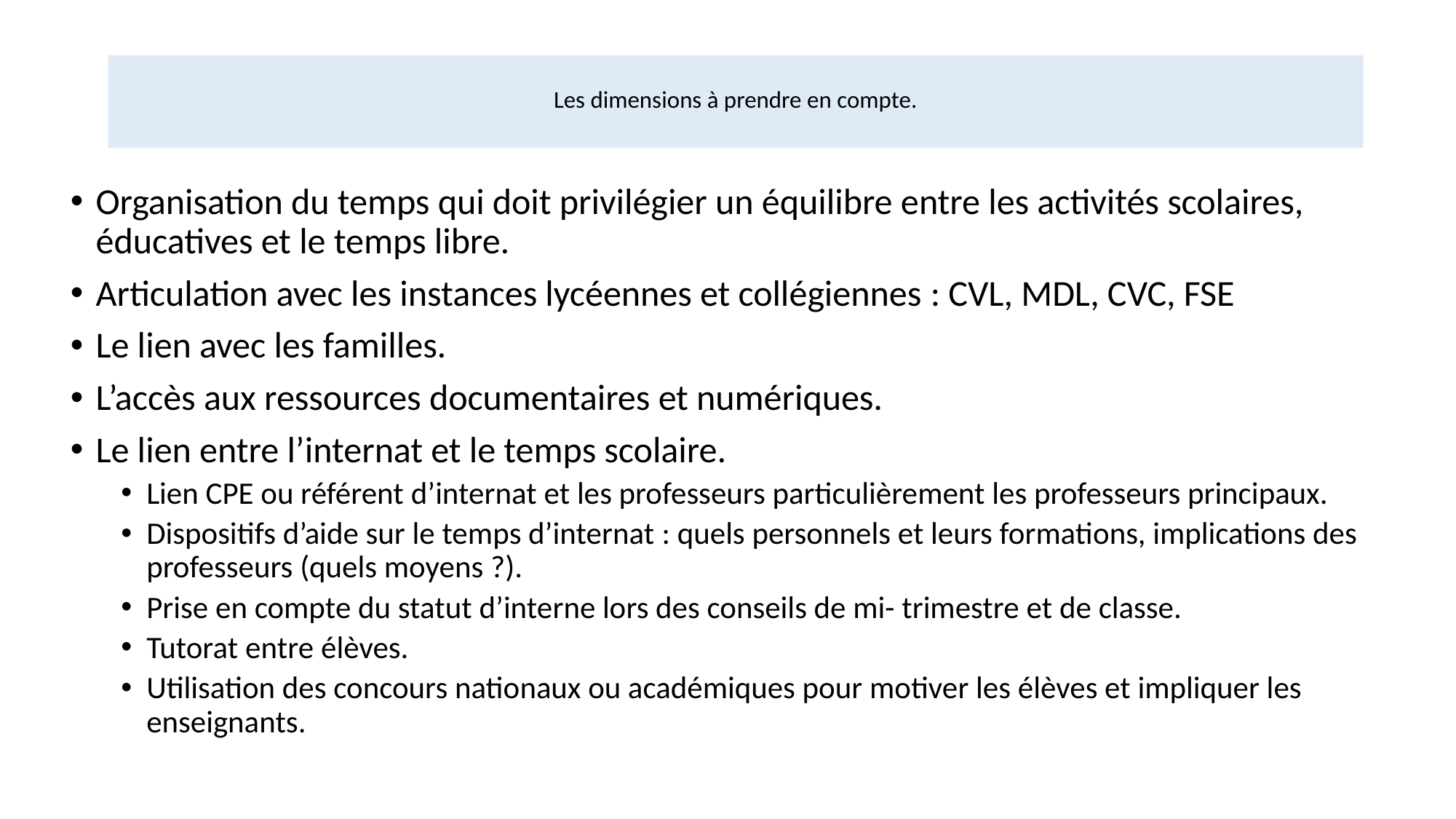

# Les dimensions à prendre en compte.
Organisation du temps qui doit privilégier un équilibre entre les activités scolaires, éducatives et le temps libre.
Articulation avec les instances lycéennes et collégiennes : CVL, MDL, CVC, FSE
Le lien avec les familles.
L’accès aux ressources documentaires et numériques.
Le lien entre l’internat et le temps scolaire.
Lien CPE ou référent d’internat et les professeurs particulièrement les professeurs principaux.
Dispositifs d’aide sur le temps d’internat : quels personnels et leurs formations, implications des professeurs (quels moyens ?).
Prise en compte du statut d’interne lors des conseils de mi- trimestre et de classe.
Tutorat entre élèves.
Utilisation des concours nationaux ou académiques pour motiver les élèves et impliquer les enseignants.